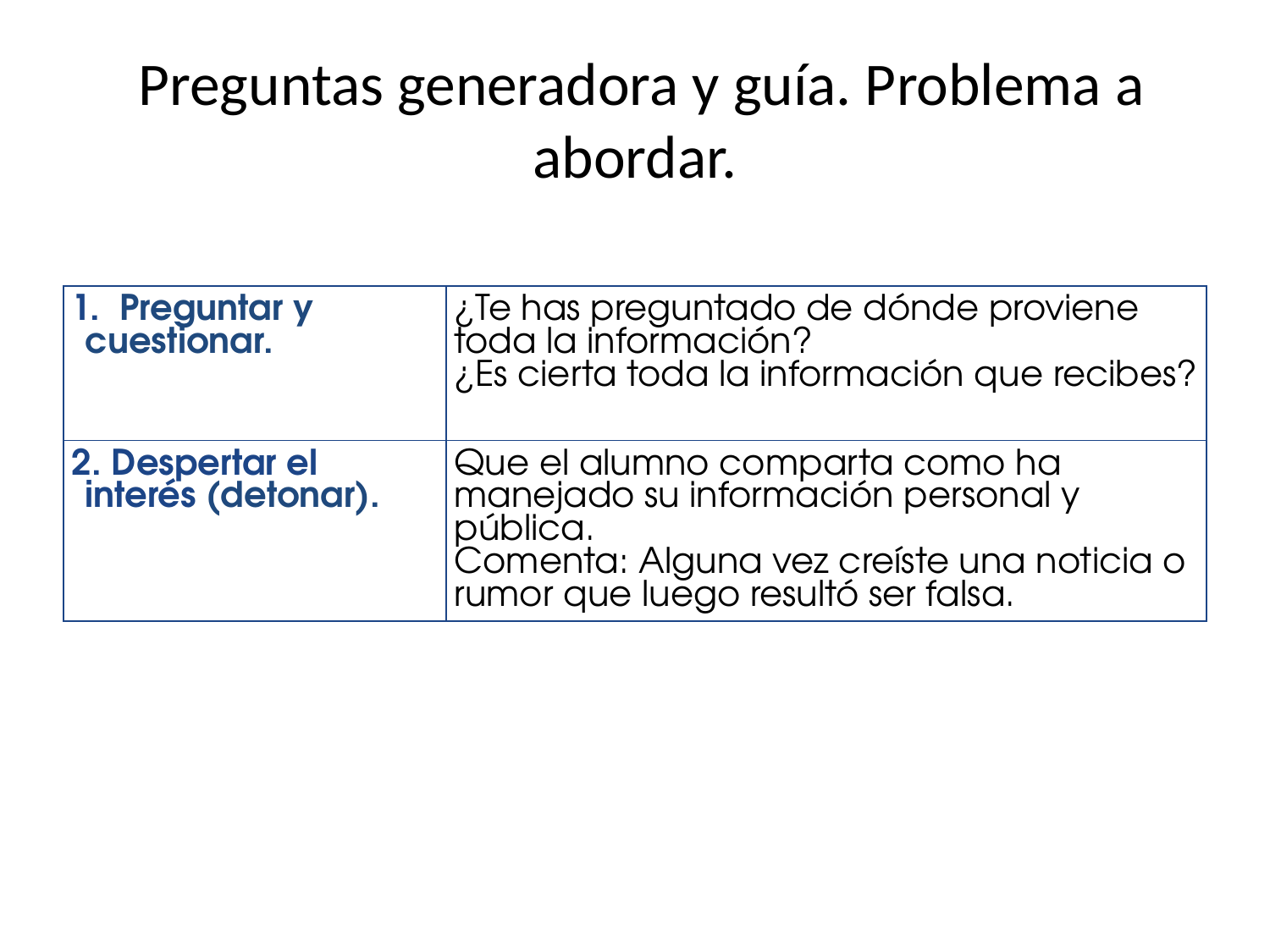

# Preguntas generadora y guía. Problema a abordar.
| 1.  Preguntar y cuestionar. | ¿Te has preguntado de dónde proviene toda la información? ¿Es cierta toda la información que recibes? |
| --- | --- |
| 2. Despertar el interés (detonar). | Que el alumno comparta como ha manejado su información personal y pública. Comenta: Alguna vez creíste una noticia o rumor que luego resultó ser falsa. |